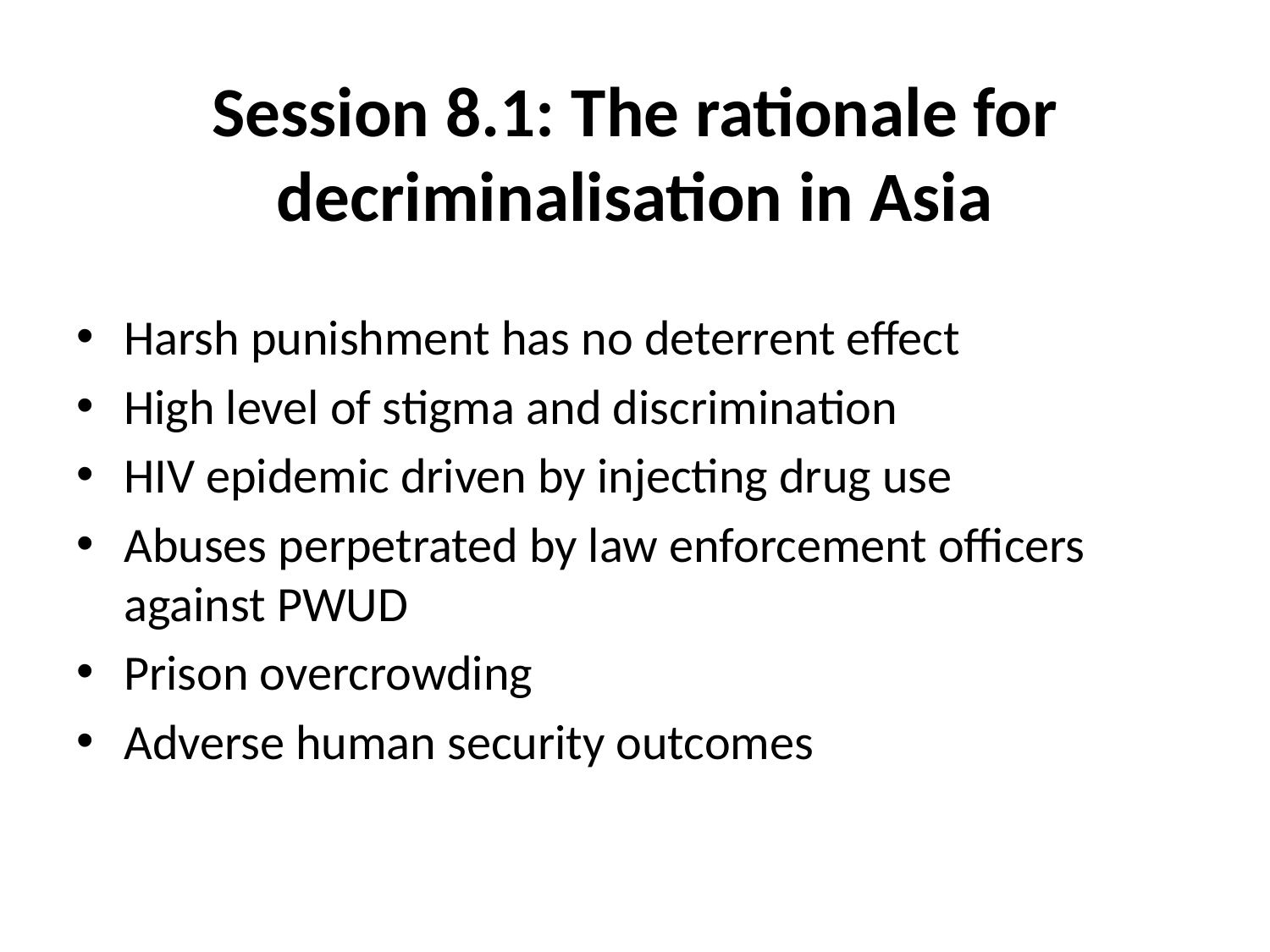

# Session 8.1: The rationale for decriminalisation in Asia
Harsh punishment has no deterrent effect
High level of stigma and discrimination
HIV epidemic driven by injecting drug use
Abuses perpetrated by law enforcement officers against PWUD
Prison overcrowding
Adverse human security outcomes